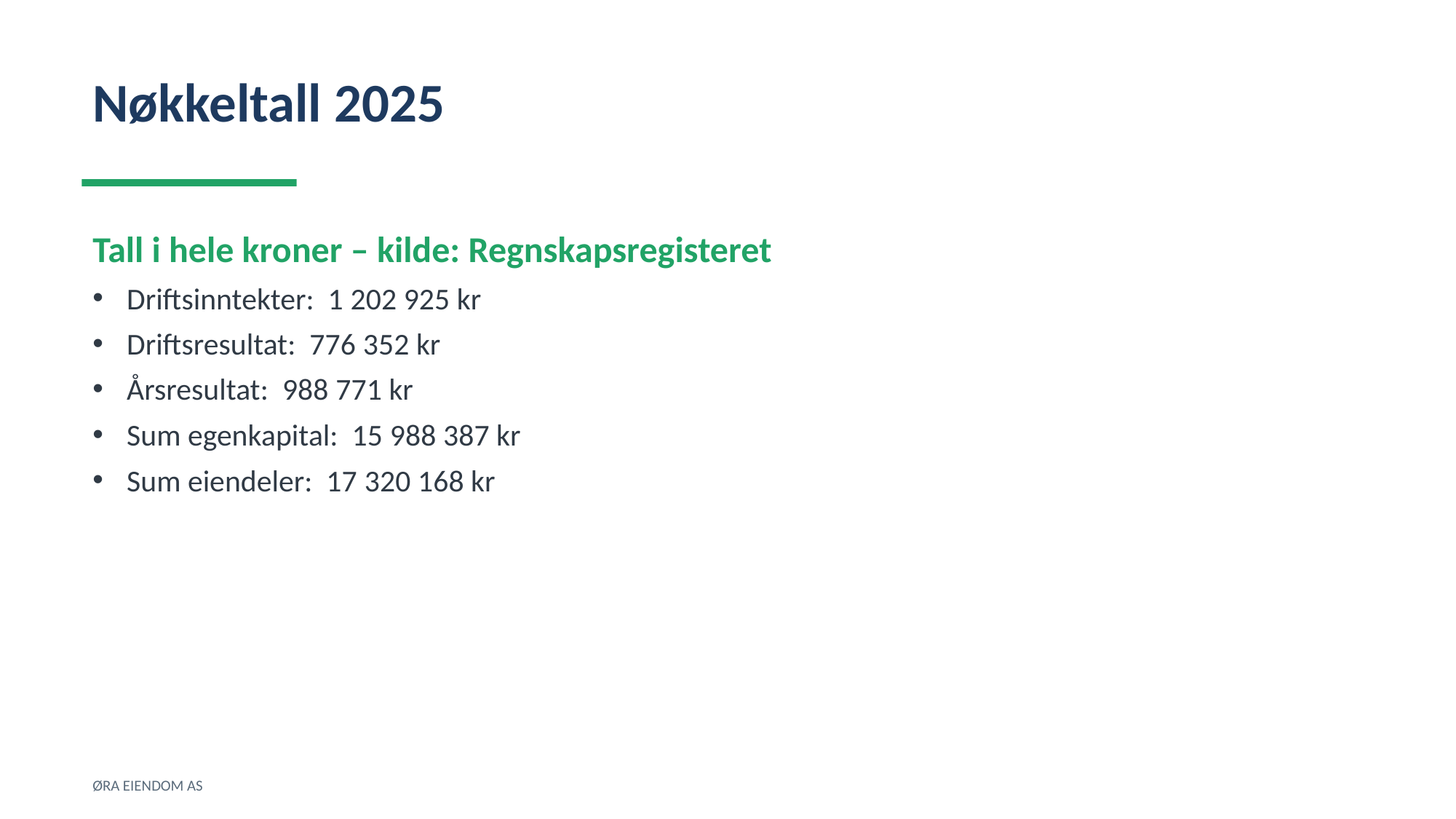

Nøkkeltall 2025

Tall i hele kroner – kilde: Regnskapsregisteret
Driftsinntekter:  1 202 925 kr
Driftsresultat:  776 352 kr
Årsresultat:  988 771 kr
Sum egenkapital:  15 988 387 kr
Sum eiendeler:  17 320 168 kr
ØRA EIENDOM AS